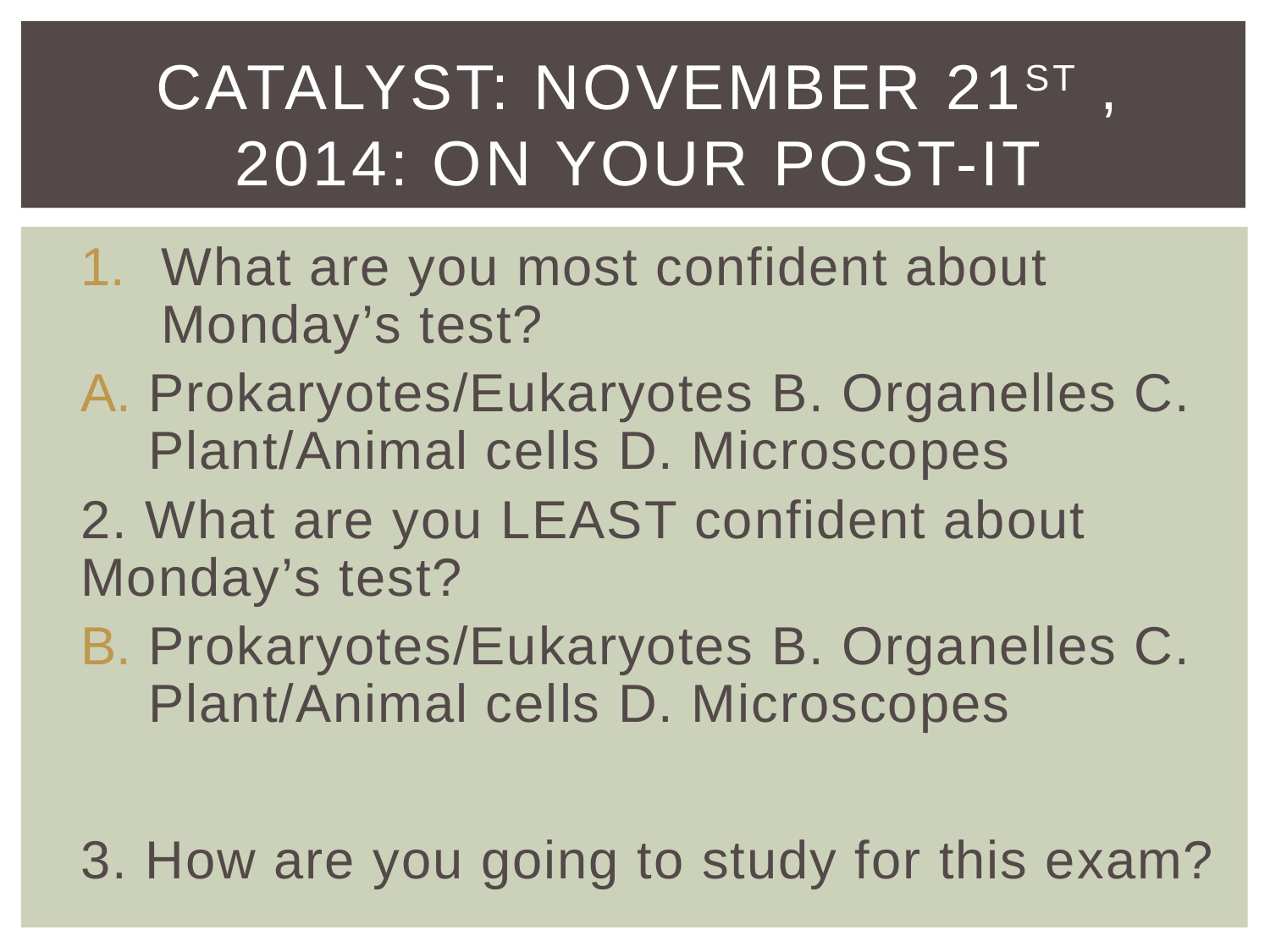

# Catalyst: November 21st , 2014: On your post-it
What are you most confident about Monday’s test?
Prokaryotes/Eukaryotes B. Organelles C. Plant/Animal cells D. Microscopes
2. What are you LEAST confident about Monday’s test?
Prokaryotes/Eukaryotes B. Organelles C. Plant/Animal cells D. Microscopes

3. How are you going to study for this exam?